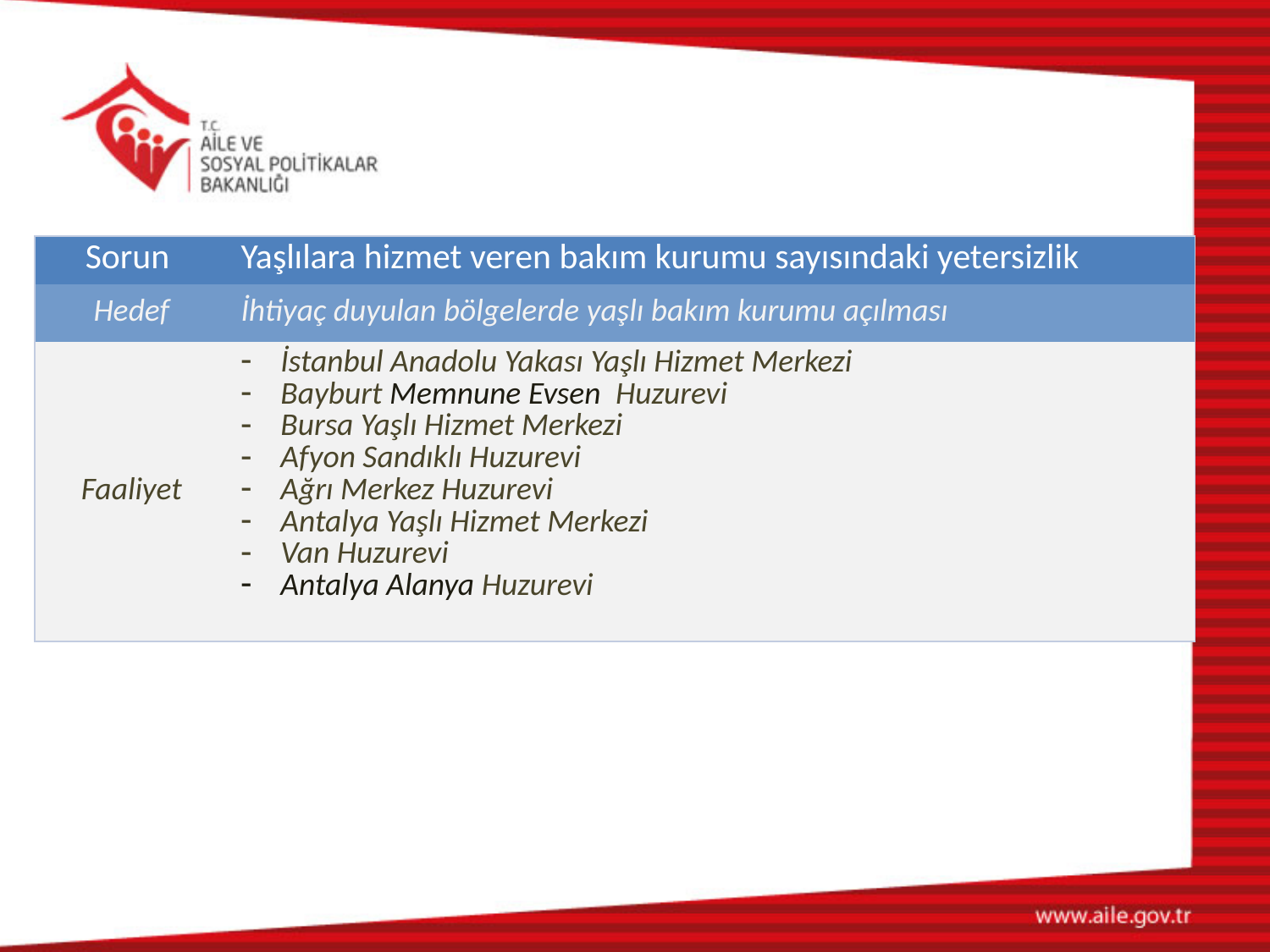

| Sorun | Yaşlılara hizmet veren bakım kurumu sayısındaki yetersizlik |
| --- | --- |
| Hedef | İhtiyaç duyulan bölgelerde yaşlı bakım kurumu açılması |
| Faaliyet | İstanbul Anadolu Yakası Yaşlı Hizmet Merkezi Bayburt Memnune Evsen Huzurevi Bursa Yaşlı Hizmet Merkezi Afyon Sandıklı Huzurevi Ağrı Merkez Huzurevi Antalya Yaşlı Hizmet Merkezi Van Huzurevi Antalya Alanya Huzurevi |